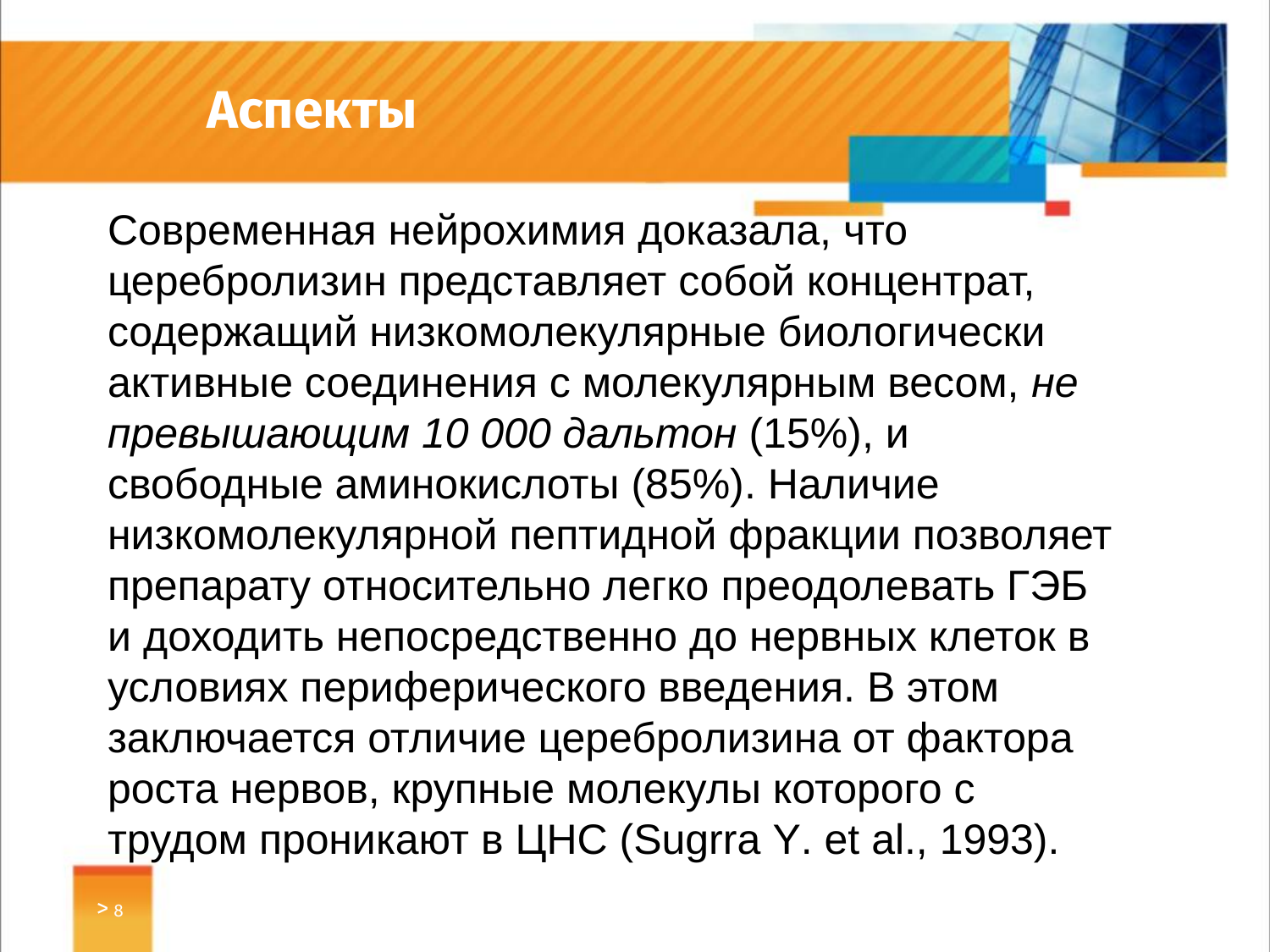

# Аспекты
Современная нейрохимия доказала, что церебролизин представляет собой концентрат, содержащий низкомолекулярные биологически активные соединения с молекулярным весом, не превышающим 10 000 дальтон (15%), и свободные аминокислоты (85%). Наличие низкомолекулярной пептидной фракции позволяет препарату относительно легко преодолевать ГЭБ и доходить непосредственно до нервных клеток в условиях периферического введения. В этом заключается отличие церебролизина от фактора роста нервов, крупные молекулы которого с трудом проникают в ЦНС (Sugrra Y. et al., 1993).
> 8